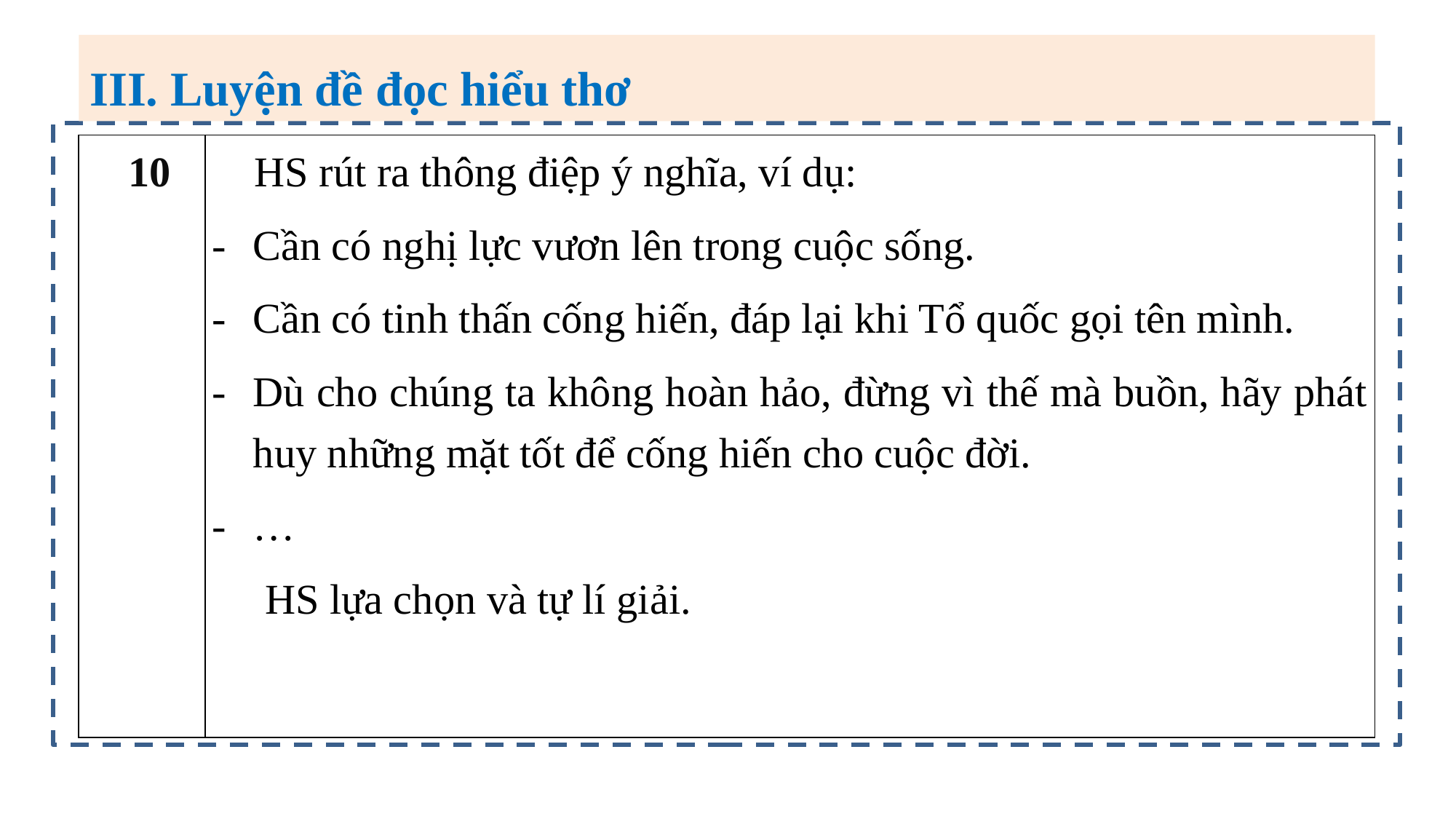

III. Luyện đề đọc hiểu thơ

| 10 | HS rút ra thông điệp ý nghĩa, ví dụ: Cần có nghị lực vươn lên trong cuộc sống. Cần có tinh thấn cống hiến, đáp lại khi Tổ quốc gọi tên mình. Dù cho chúng ta không hoàn hảo, đừng vì thế mà buồn, hãy phát huy những mặt tốt để cống hiến cho cuộc đời. … HS lựa chọn và tự lí giải. |
| --- | --- |